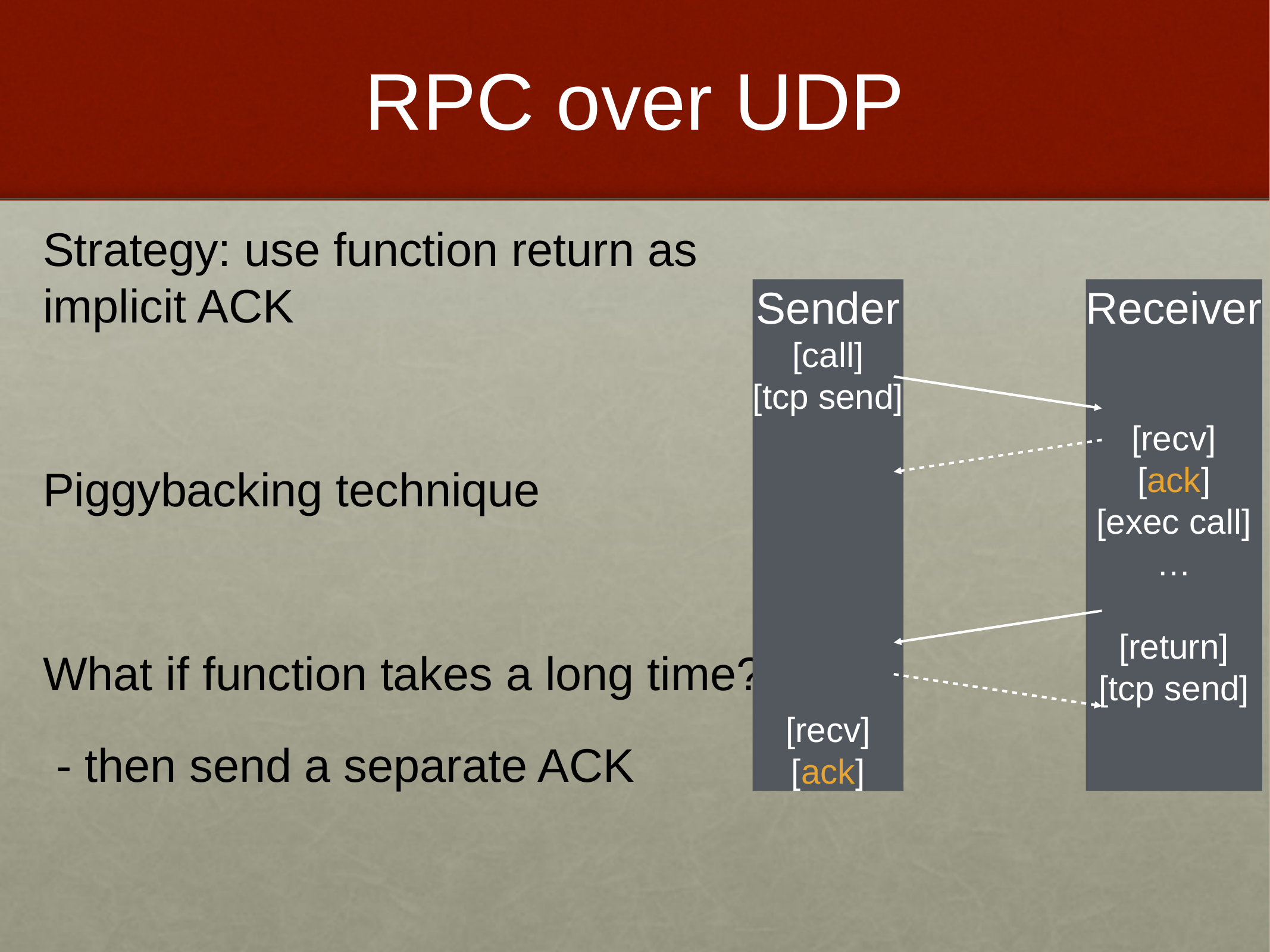

# RPC over UDP
Strategy: use function return as implicit ACK

Piggybacking technique

What if function takes a long time?
 - then send a separate ACK
Sender
[call]
[tcp send]

[recv]
[ack]
Receiver

[recv]
[ack]
[exec call]
…

[return]
[tcp send]